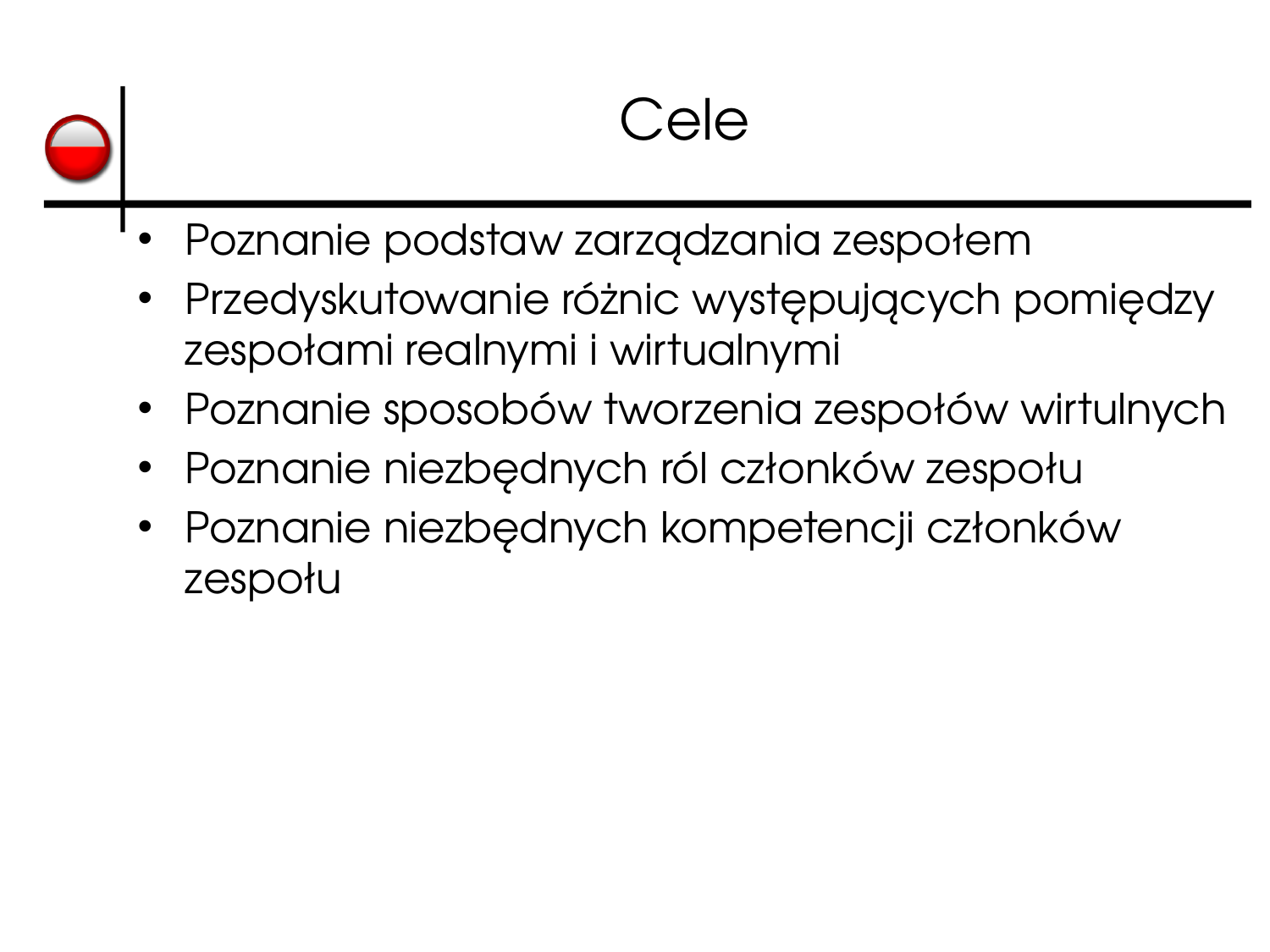

# Cele
Poznanie podstaw zarządzania zespołem
Przedyskutowanie różnic występujących pomiędzy zespołami realnymi i wirtualnymi
Poznanie sposobów tworzenia zespołów wirtulnych
Poznanie niezbędnych ról członków zespołu
Poznanie niezbędnych kompetencji członków zespołu